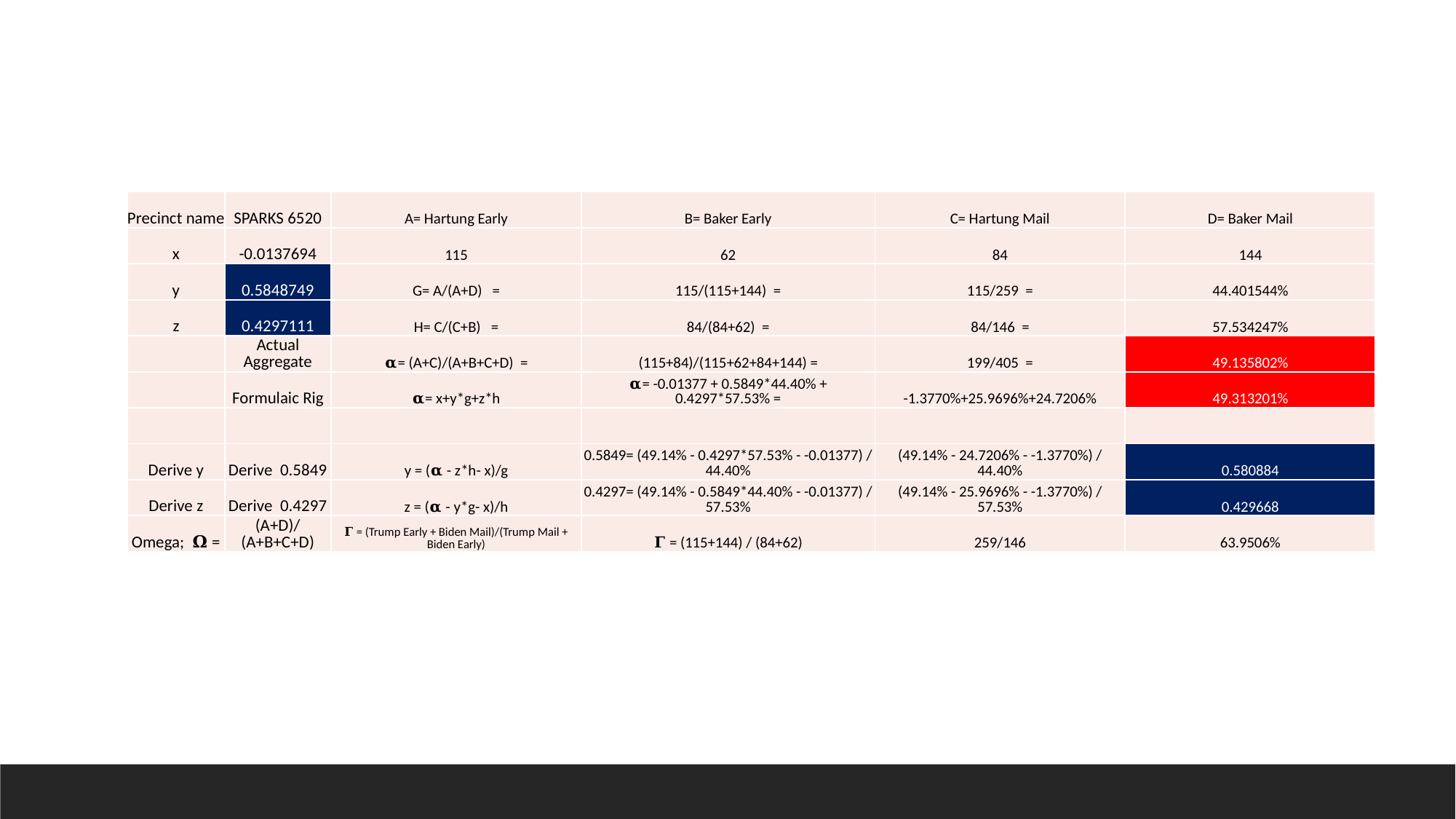

| Precinct name | SPARKS 6520 | A= Hartung Early | B= Baker Early | C= Hartung Mail | D= Baker Mail |
| --- | --- | --- | --- | --- | --- |
| x | -0.0137694 | 115 | 62 | 84 | 144 |
| y | 0.5848749 | G= A/(A+D) = | 115/(115+144) = | 115/259 = | 44.401544% |
| z | 0.4297111 | H= C/(C+B) = | 84/(84+62) = | 84/146 = | 57.534247% |
|  | Actual Aggregate | 𝛂= (A+C)/(A+B+C+D) = | (115+84)/(115+62+84+144) = | 199/405 = | 49.135802% |
|  | Formulaic Rig | 𝛂= x+y\*g+z\*h | 𝛂= -0.01377 + 0.5849\*44.40% + 0.4297\*57.53% = | -1.3770%+25.9696%+24.7206% | 49.313201% |
|  |  |  |  |  |  |
| Derive y | Derive 0.5849 | y = (𝛂 - z\*h- x)/g | 0.5849= (49.14% - 0.4297\*57.53% - -0.01377) / 44.40% | (49.14% - 24.7206% - -1.3770%) / 44.40% | 0.580884 |
| Derive z | Derive 0.4297 | z = (𝛂 - y\*g- x)/h | 0.4297= (49.14% - 0.5849\*44.40% - -0.01377) / 57.53% | (49.14% - 25.9696% - -1.3770%) / 57.53% | 0.429668 |
| Omega; 𝛀 = | (A+D)/(A+B+C+D) | 𝚪 = (Trump Early + Biden Mail)/(Trump Mail + Biden Early) | 𝚪 = (115+144) / (84+62) | 259/146 | 63.9506% |